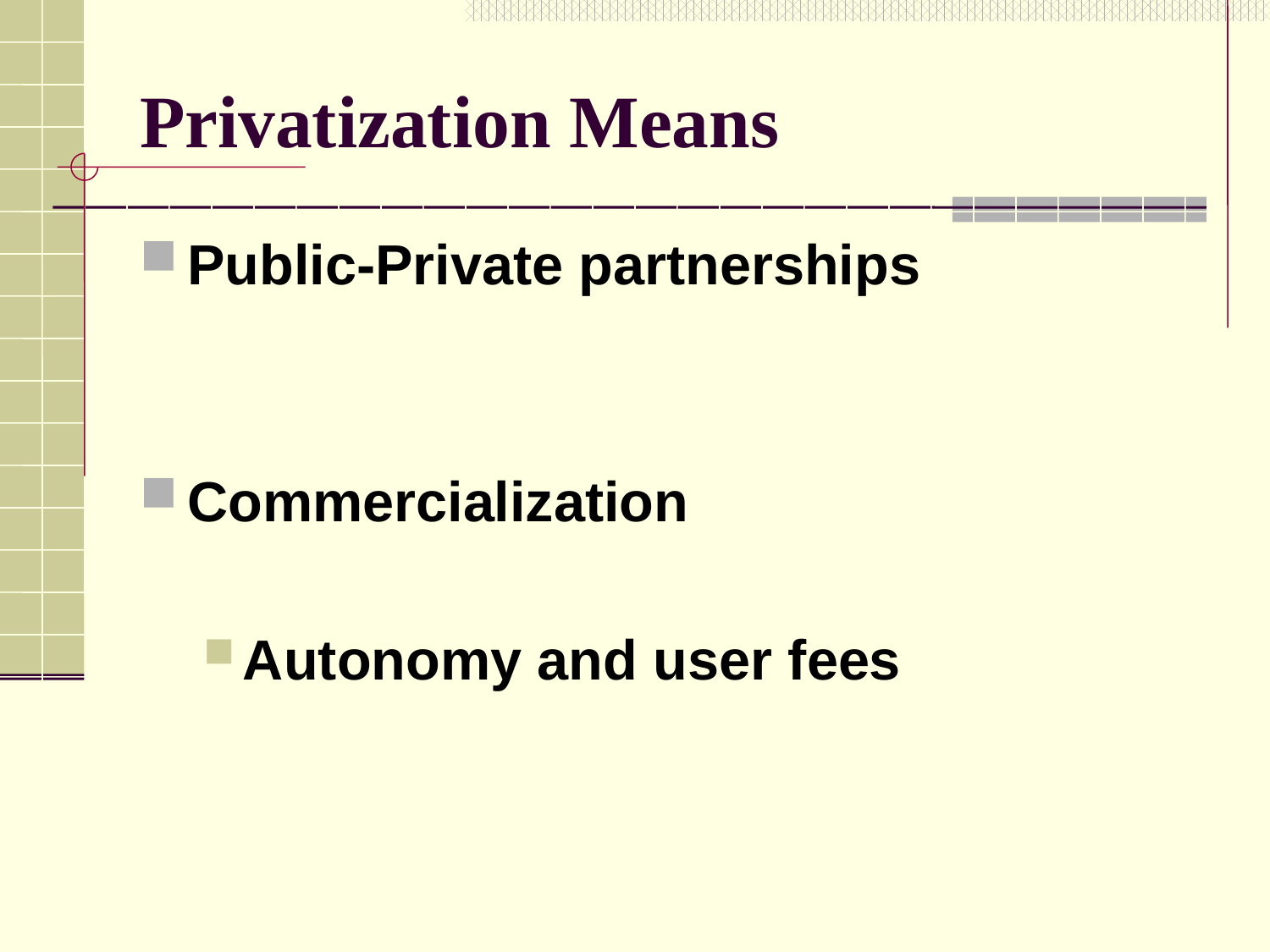

# Privatization Means
Public-Private partnerships

Commercialization

Autonomy and user fees